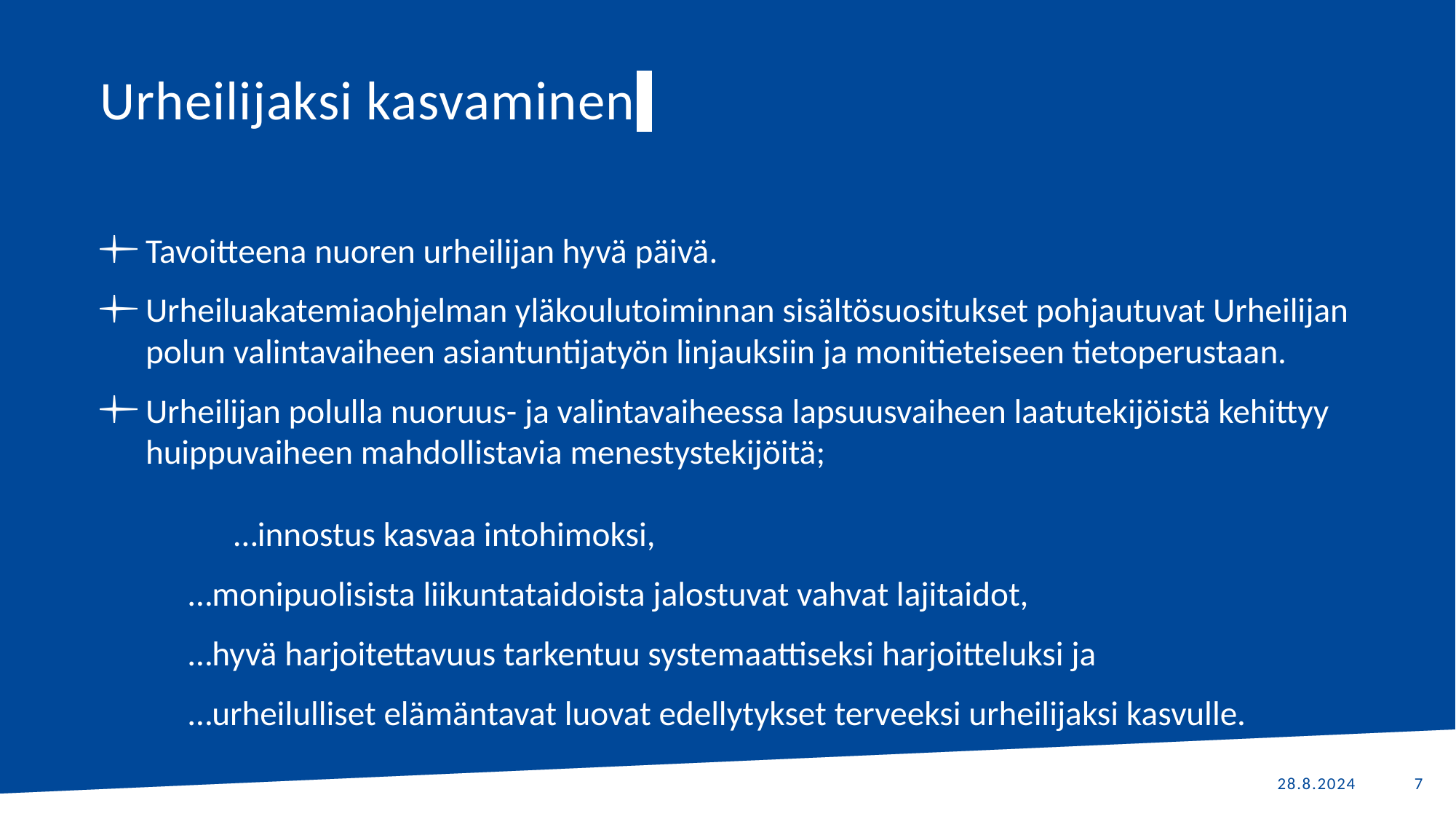

# Urheilijaksi kasvaminen
Tavoitteena nuoren urheilijan hyvä päivä.
Urheiluakatemiaohjelman yläkoulutoiminnan sisältösuositukset pohjautuvat Urheilijan polun valintavaiheen asiantuntijatyön linjauksiin ja monitieteiseen tietoperustaan.
Urheilijan polulla nuoruus- ja valintavaiheessa lapsuusvaiheen laatutekijöistä kehittyy huippuvaiheen mahdollistavia menestystekijöitä;
	…innostus kasvaa intohimoksi,
	…monipuolisista liikuntataidoista jalostuvat vahvat lajitaidot,
	…hyvä harjoitettavuus tarkentuu systemaattiseksi harjoitteluksi ja
	…urheilulliset elämäntavat luovat edellytykset terveeksi urheilijaksi kasvulle.

28.8.2024
7